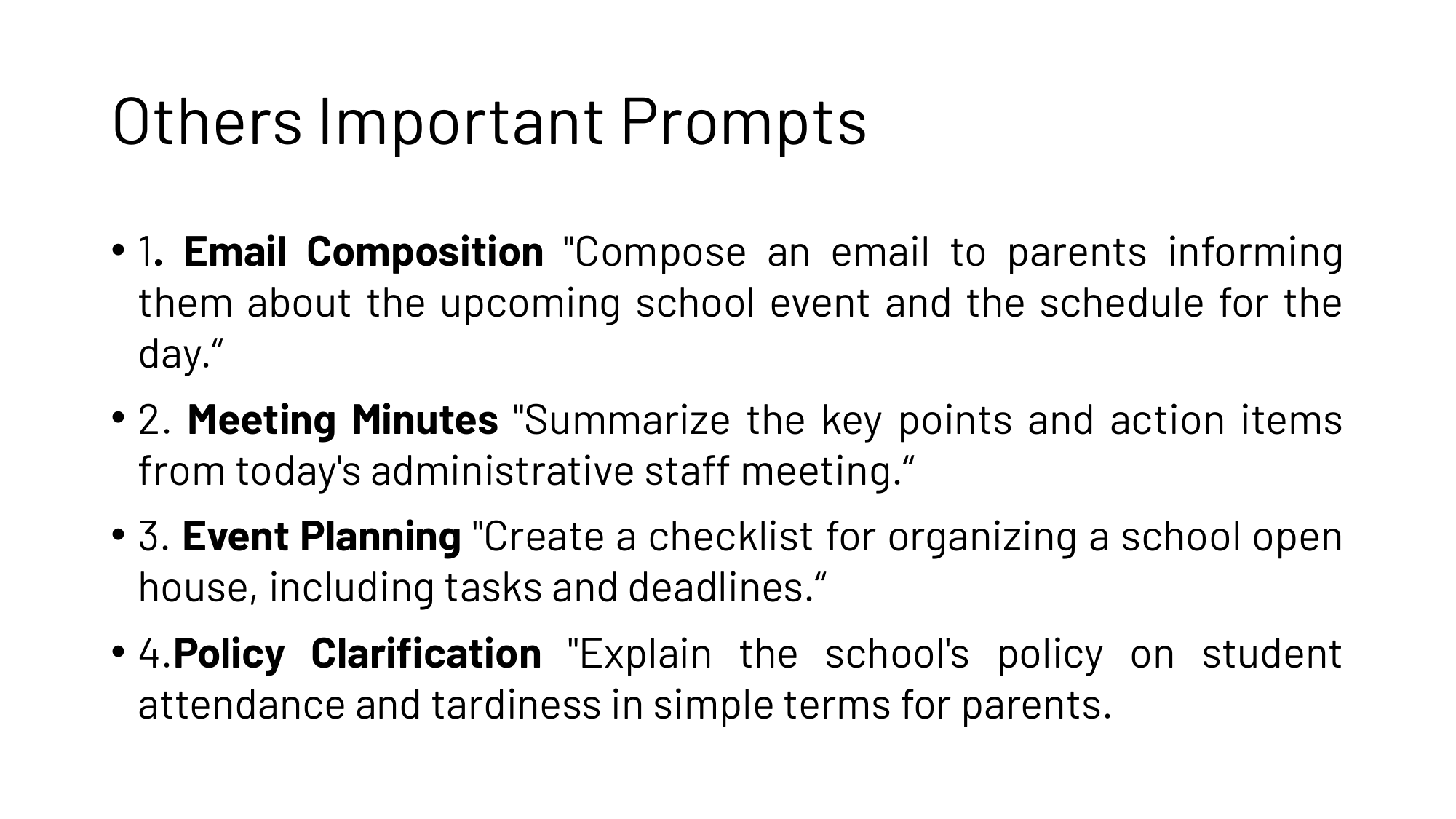

# Others Important Prompts
1. Email Composition "Compose an email to parents informing them about the upcoming school event and the schedule for the day.“
2. Meeting Minutes "Summarize the key points and action items from today's administrative staff meeting.“
3. Event Planning "Create a checklist for organizing a school open house, including tasks and deadlines.“
4.Policy Clarification "Explain the school's policy on student attendance and tardiness in simple terms for parents.